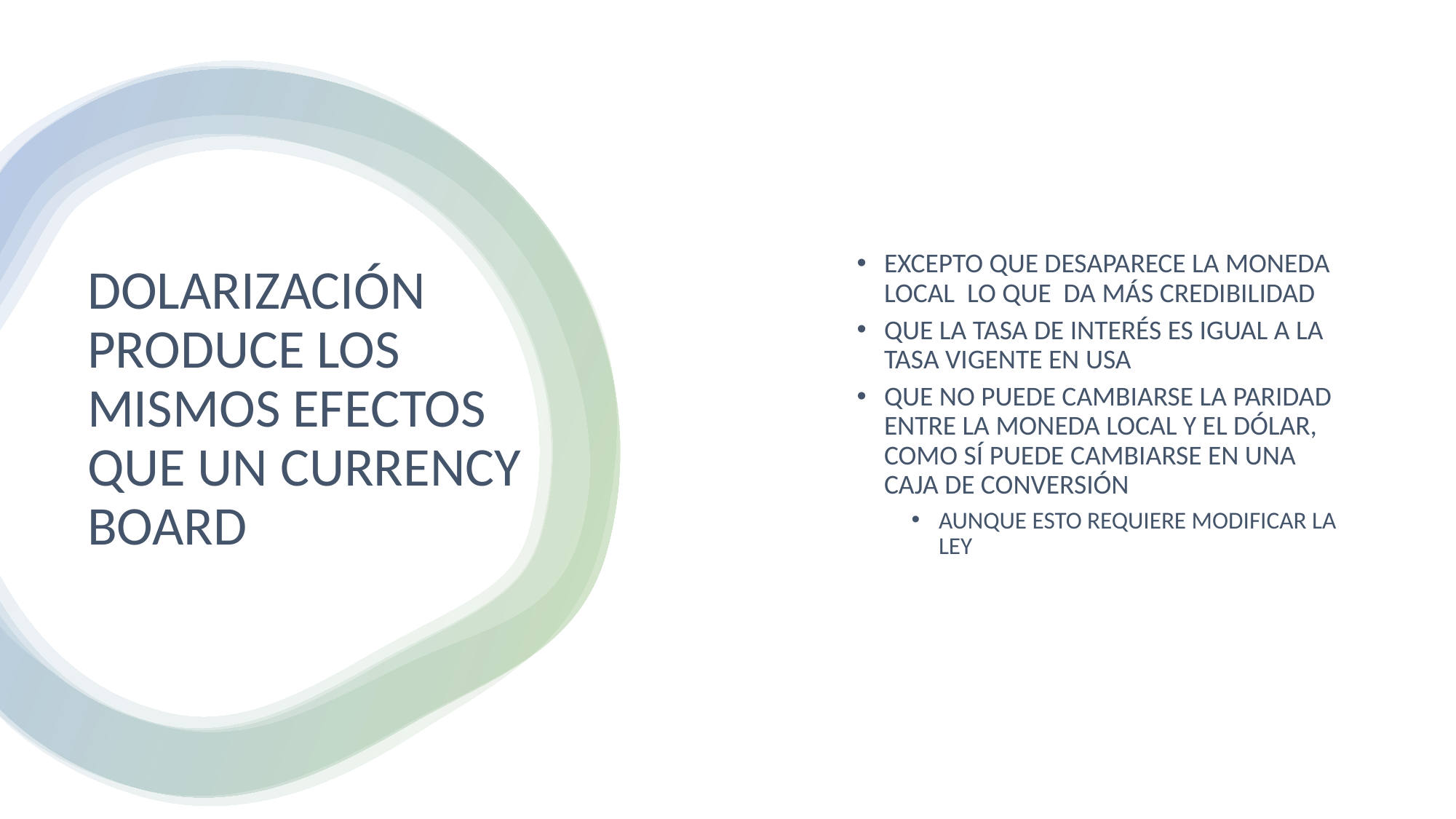

EXCEPTO QUE DESAPARECE LA MONEDA LOCAL  LO QUE  DA MÁS CREDIBILIDAD
QUE LA TASA DE INTERÉS ES IGUAL A LA TASA VIGENTE EN USA
QUE NO PUEDE CAMBIARSE LA PARIDAD ENTRE LA MONEDA LOCAL Y EL DÓLAR, COMO SÍ PUEDE CAMBIARSE EN UNA CAJA DE CONVERSIÓN
AUNQUE ESTO REQUIERE MODIFICAR LA LEY

# DOLARIZACIÓN PRODUCE LOS MISMOS EFECTOS QUE UN CURRENCY BOARD